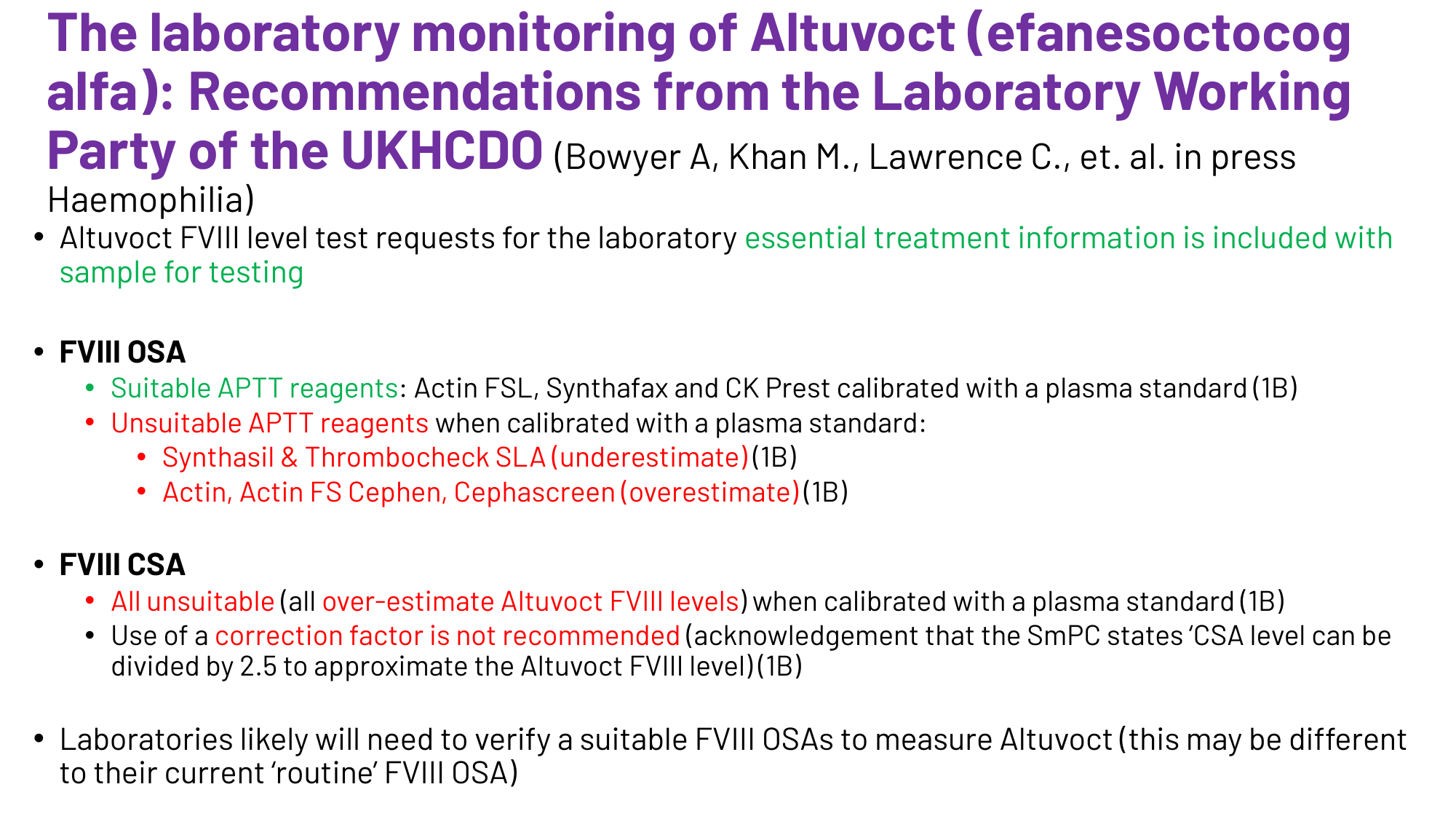

# The laboratory monitoring of Altuvoct (efanesoctocog alfa): Recommendations from the Laboratory Working Party of the UKHCDO (Bowyer A, Khan M., Lawrence C., et. al. in press Haemophilia)
Altuvoct FVIII level test requests for the laboratory essential treatment information is included with sample for testing

FVIII OSA
Suitable APTT reagents: Actin FSL, Synthafax and CK Prest calibrated with a plasma standard (1B)
Unsuitable APTT reagents when calibrated with a plasma standard:
Synthasil & Thrombocheck SLA (underestimate) (1B)
Actin, Actin FS Cephen, Cephascreen (overestimate) (1B)

FVIII CSA
All unsuitable (all over-estimate Altuvoct FVIII levels) when calibrated with a plasma standard (1B)
Use of a correction factor is not recommended (acknowledgement that the SmPC states ‘CSA level can be divided by 2.5 to approximate the Altuvoct FVIII level) (1B)

Laboratories likely will need to verify a suitable FVIII OSAs to measure Altuvoct (this may be different to their current ‘routine’ FVIII OSA)